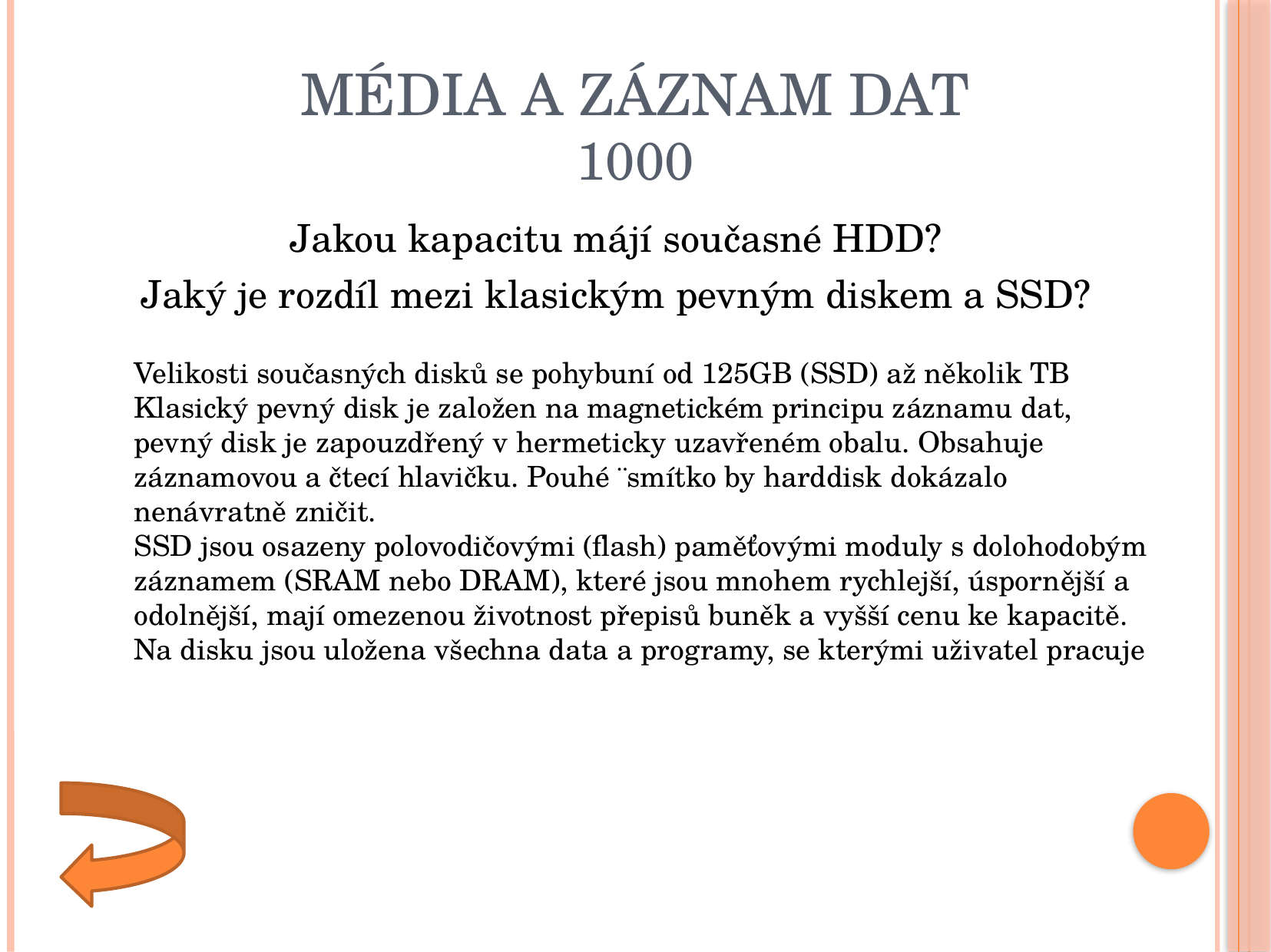

# Média a záznam dat 1000
Jakou kapacitu májí současné HDD?
Jaký je rozdíl mezi klasickým pevným diskem a SSD?
Velikosti současných disků se pohybuní od 125GB (SSD) až několik TB
Klasický pevný disk je založen na magnetickém principu záznamu dat,
pevný disk je zapouzdřený v hermeticky uzavřeném obalu. Obsahuje záznamovou a čtecí hlavičku. Pouhé ¨smítko by harddisk dokázalo nenávratně zničit.
SSD jsou osazeny polovodičovými (flash) paměťovými moduly s dolohodobým záznamem (SRAM nebo DRAM), které jsou mnohem rychlejší, úspornější a odolnější, mají omezenou životnost přepisů buněk a vyšší cenu ke kapacitě.
Na disku jsou uložena všechna data a programy, se kterými uživatel pracuje